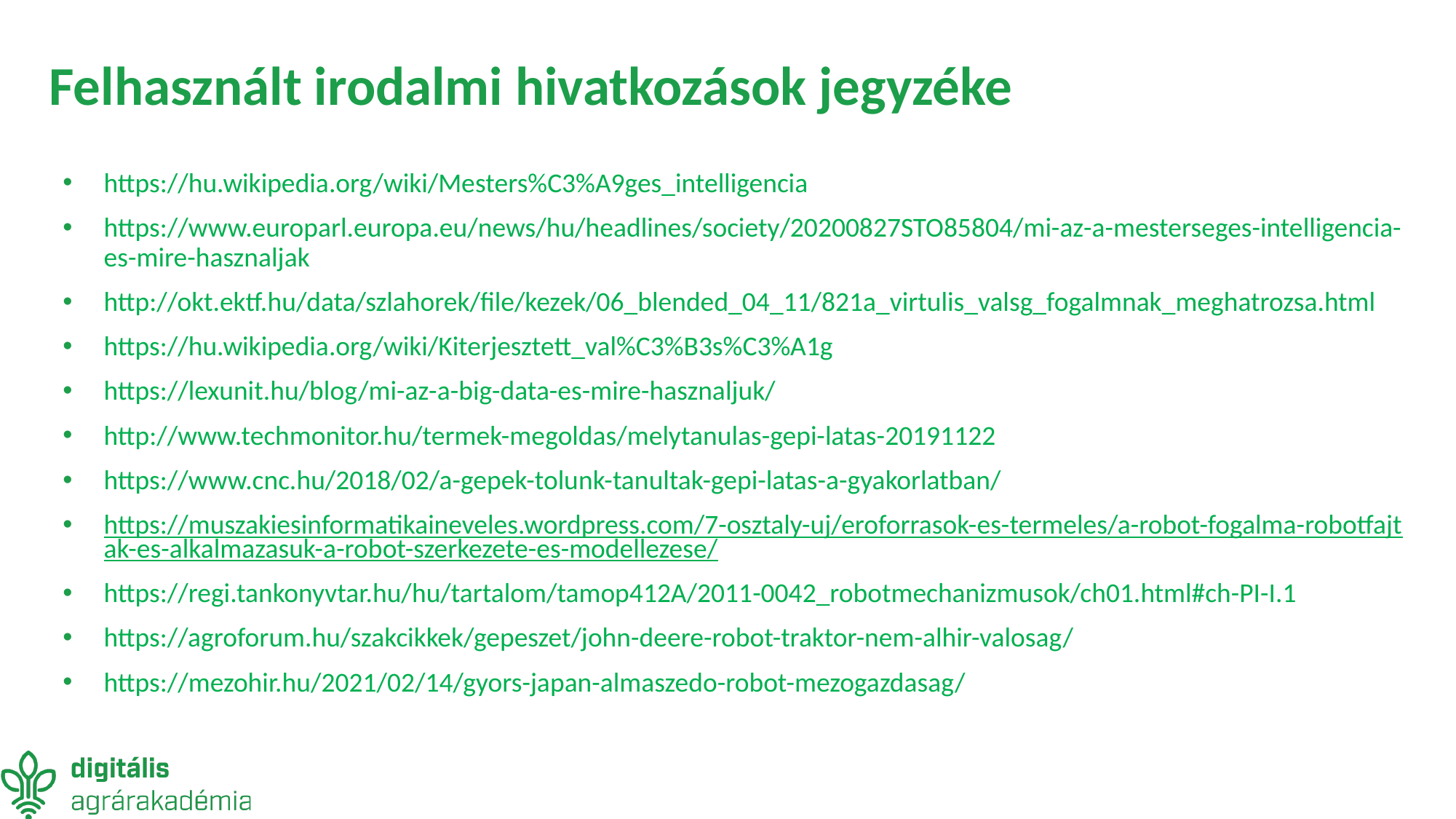

# Felhasznált irodalmi hivatkozások jegyzéke
https://hu.wikipedia.org/wiki/Mesters%C3%A9ges_intelligencia
https://www.europarl.europa.eu/news/hu/headlines/society/20200827STO85804/mi-az-a-mesterseges-intelligencia-es-mire-hasznaljak
http://okt.ektf.hu/data/szlahorek/file/kezek/06_blended_04_11/821a_virtulis_valsg_fogalmnak_meghatrozsa.html
https://hu.wikipedia.org/wiki/Kiterjesztett_val%C3%B3s%C3%A1g
https://lexunit.hu/blog/mi-az-a-big-data-es-mire-hasznaljuk/
http://www.techmonitor.hu/termek-megoldas/melytanulas-gepi-latas-20191122
https://www.cnc.hu/2018/02/a-gepek-tolunk-tanultak-gepi-latas-a-gyakorlatban/
https://muszakiesinformatikaineveles.wordpress.com/7-osztaly-uj/eroforrasok-es-termeles/a-robot-fogalma-robotfajtak-es-alkalmazasuk-a-robot-szerkezete-es-modellezese/
https://regi.tankonyvtar.hu/hu/tartalom/tamop412A/2011-0042_robotmechanizmusok/ch01.html#ch-PI-I.1
https://agroforum.hu/szakcikkek/gepeszet/john-deere-robot-traktor-nem-alhir-valosag/
https://mezohir.hu/2021/02/14/gyors-japan-almaszedo-robot-mezogazdasag/